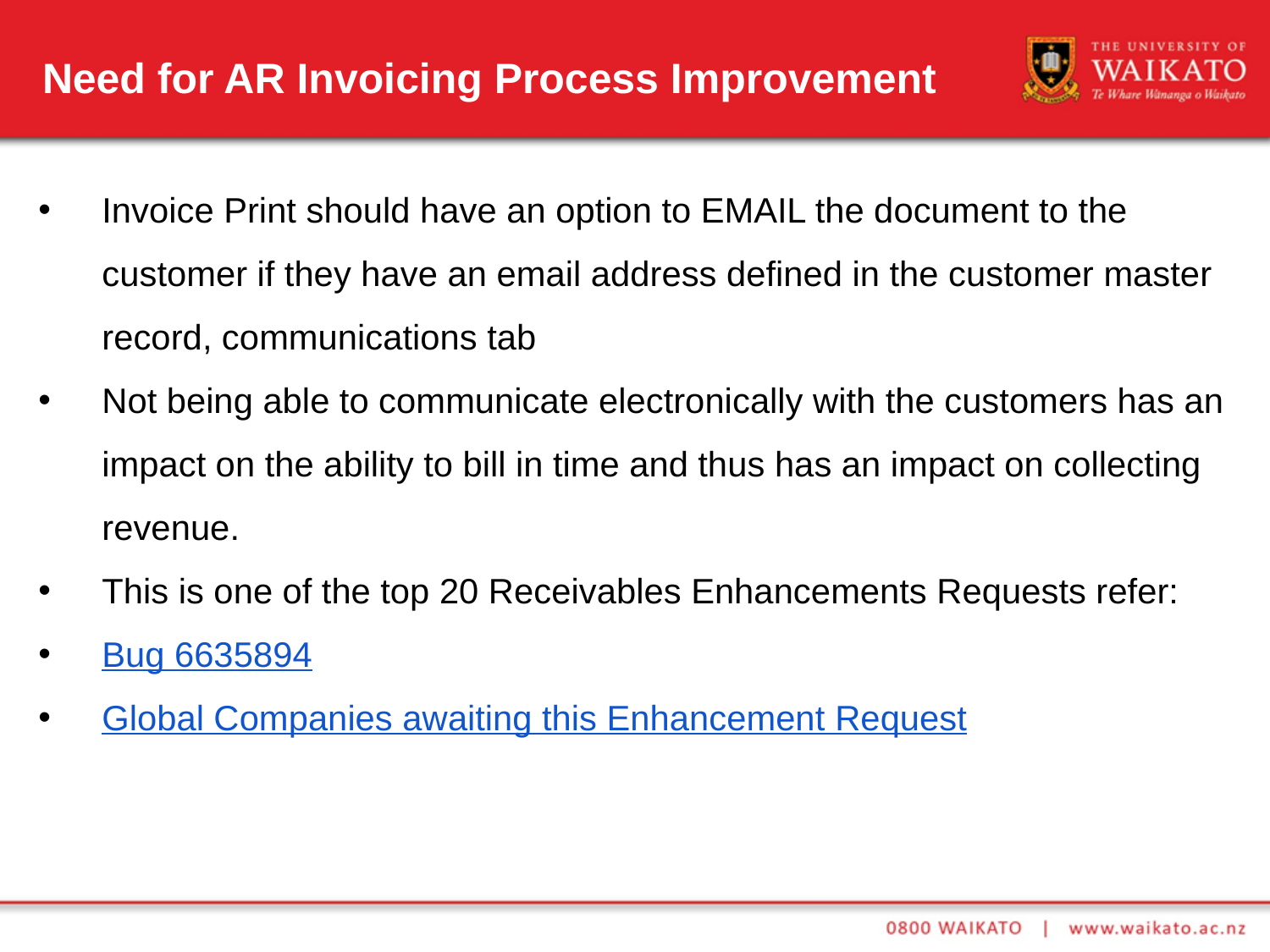

# Need for AR Invoicing Process Improvement
Invoice Print should have an option to EMAIL the document to the customer if they have an email address defined in the customer master record, communications tab
Not being able to communicate electronically with the customers has an impact on the ability to bill in time and thus has an impact on collecting revenue.
This is one of the top 20 Receivables Enhancements Requests refer:
Bug 6635894
Global Companies awaiting this Enhancement Request